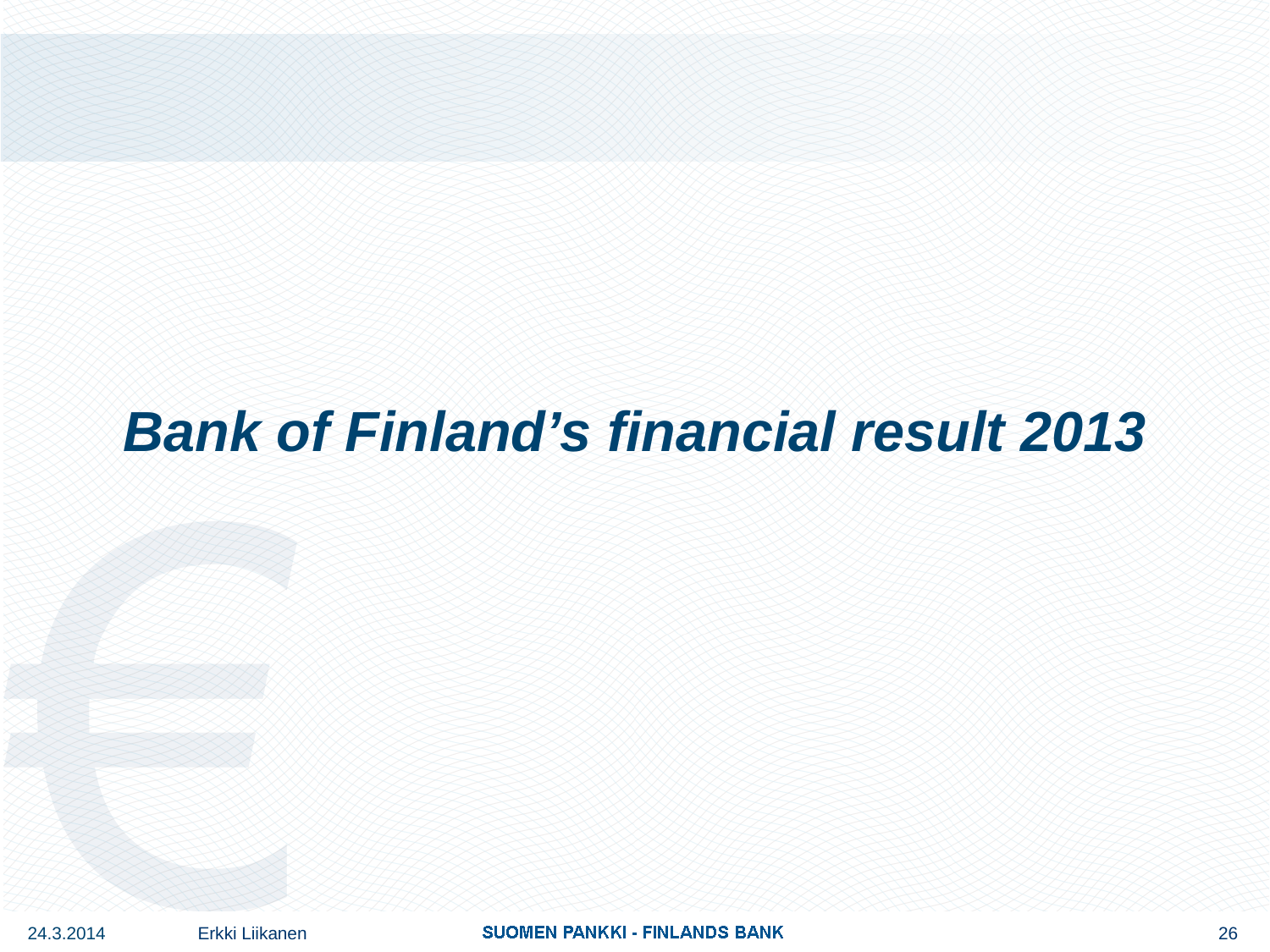

# Bank of Finland’s financial result 2013
24.3.2014
Erkki Liikanen
26